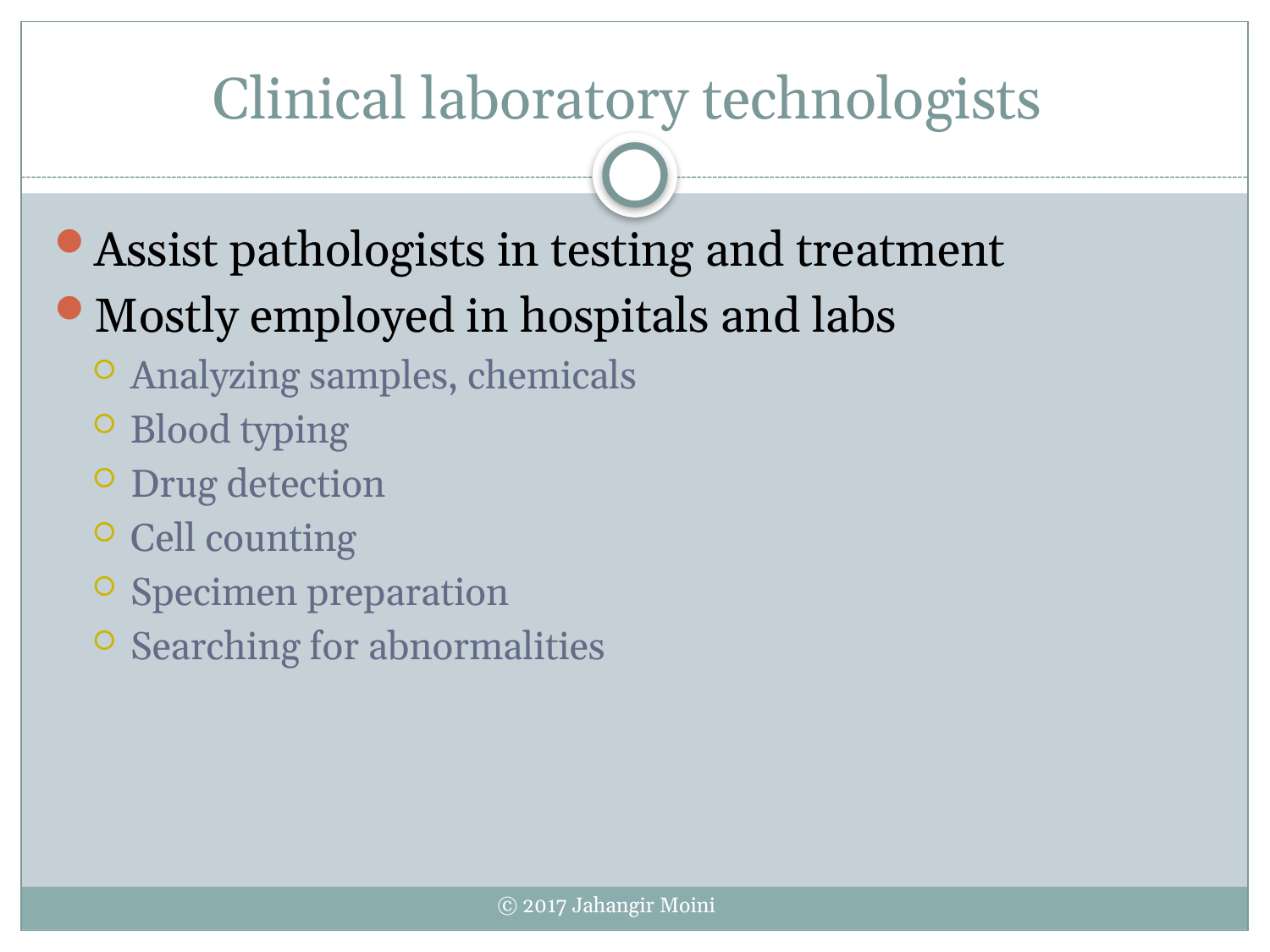

# Clinical laboratory technologists
Assist pathologists in testing and treatment
Mostly employed in hospitals and labs
Analyzing samples, chemicals
Blood typing
Drug detection
Cell counting
Specimen preparation
Searching for abnormalities